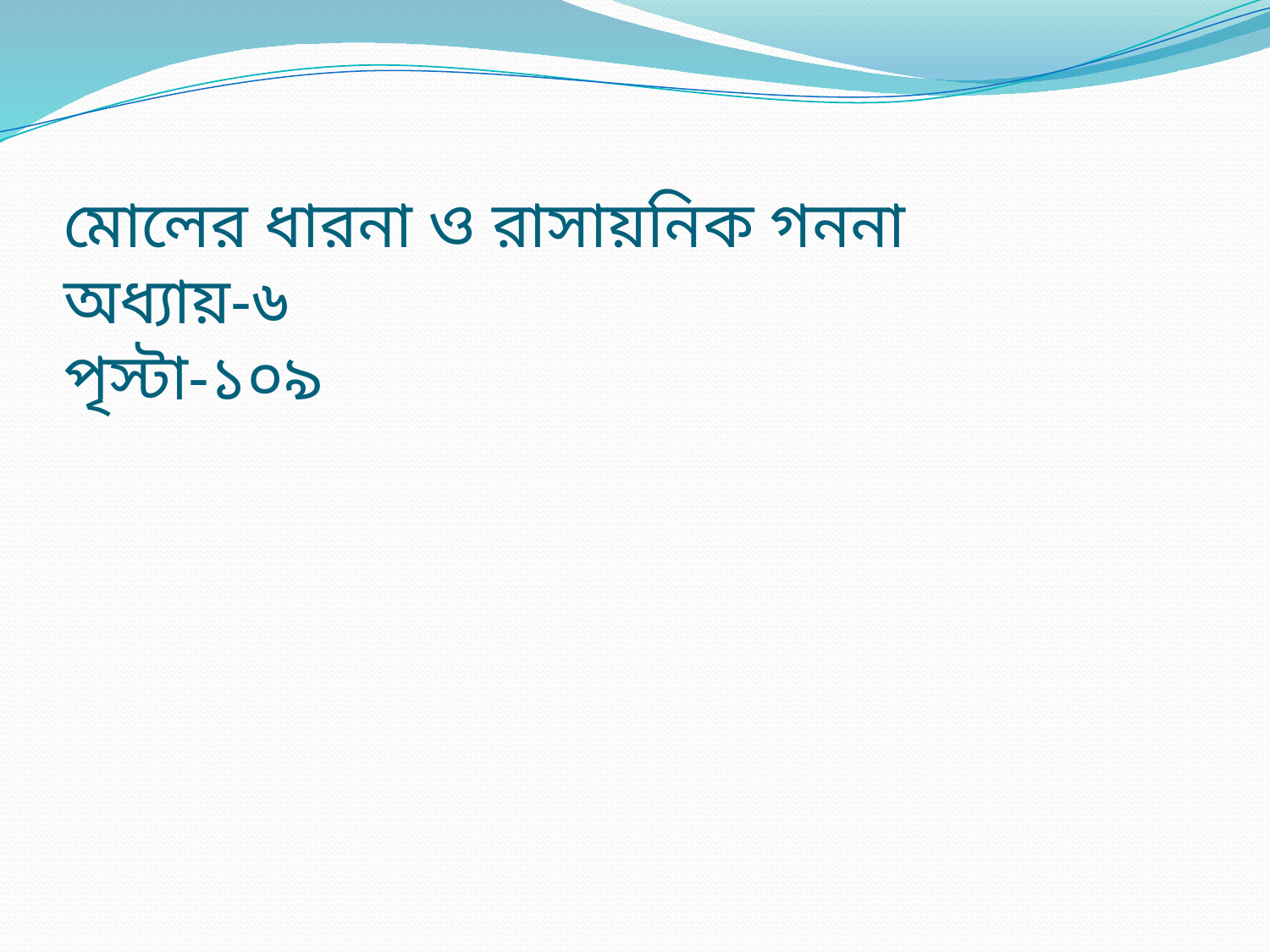

# মোলের ধারনা ও রাসায়নিক গননা অধ্যায়-৬ পৃস্টা-১০৯